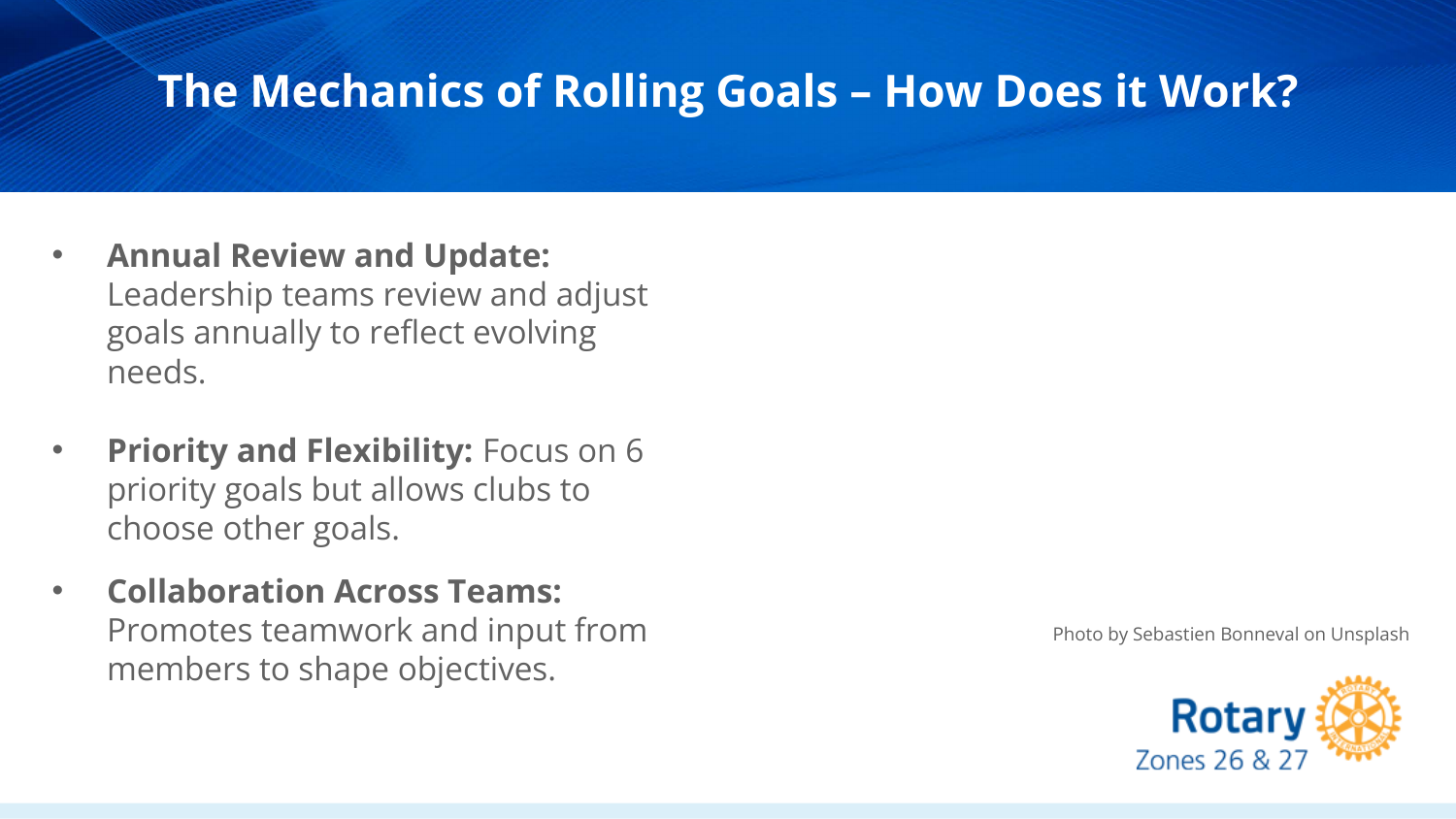

# The Mechanics of Rolling Goals – How Does it Work?
Annual Review and Update: Leadership teams review and adjust goals annually to reflect evolving needs.
Priority and Flexibility: Focus on 6 priority goals but allows clubs to choose other goals.
Collaboration Across Teams: Promotes teamwork and input from members to shape objectives.

Photo by Sebastien Bonneval on Unsplash